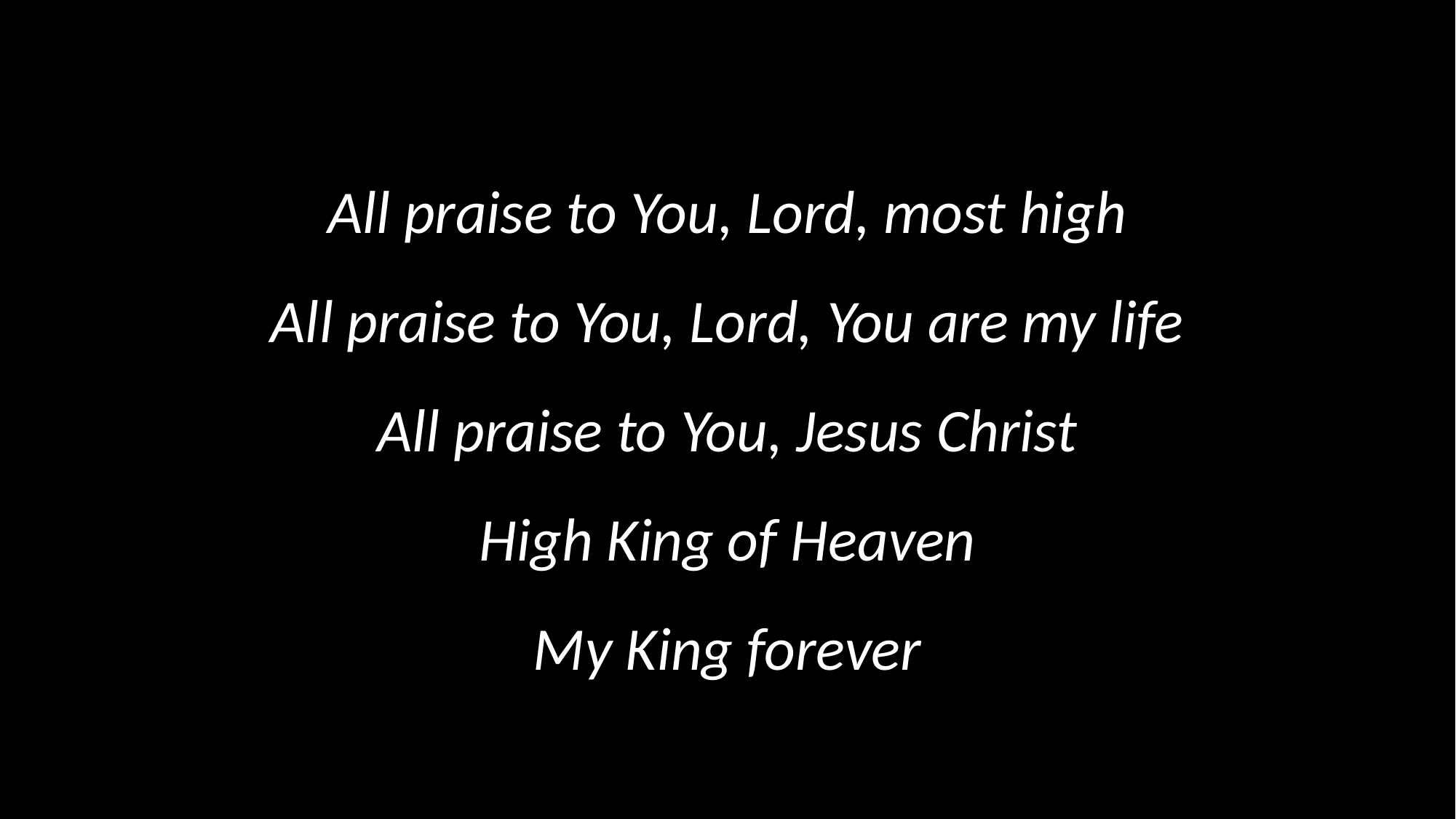

All praise to You, Lord, most high
All praise to You, Lord, You are my life
All praise to You, Jesus Christ
High King of Heaven
My King forever